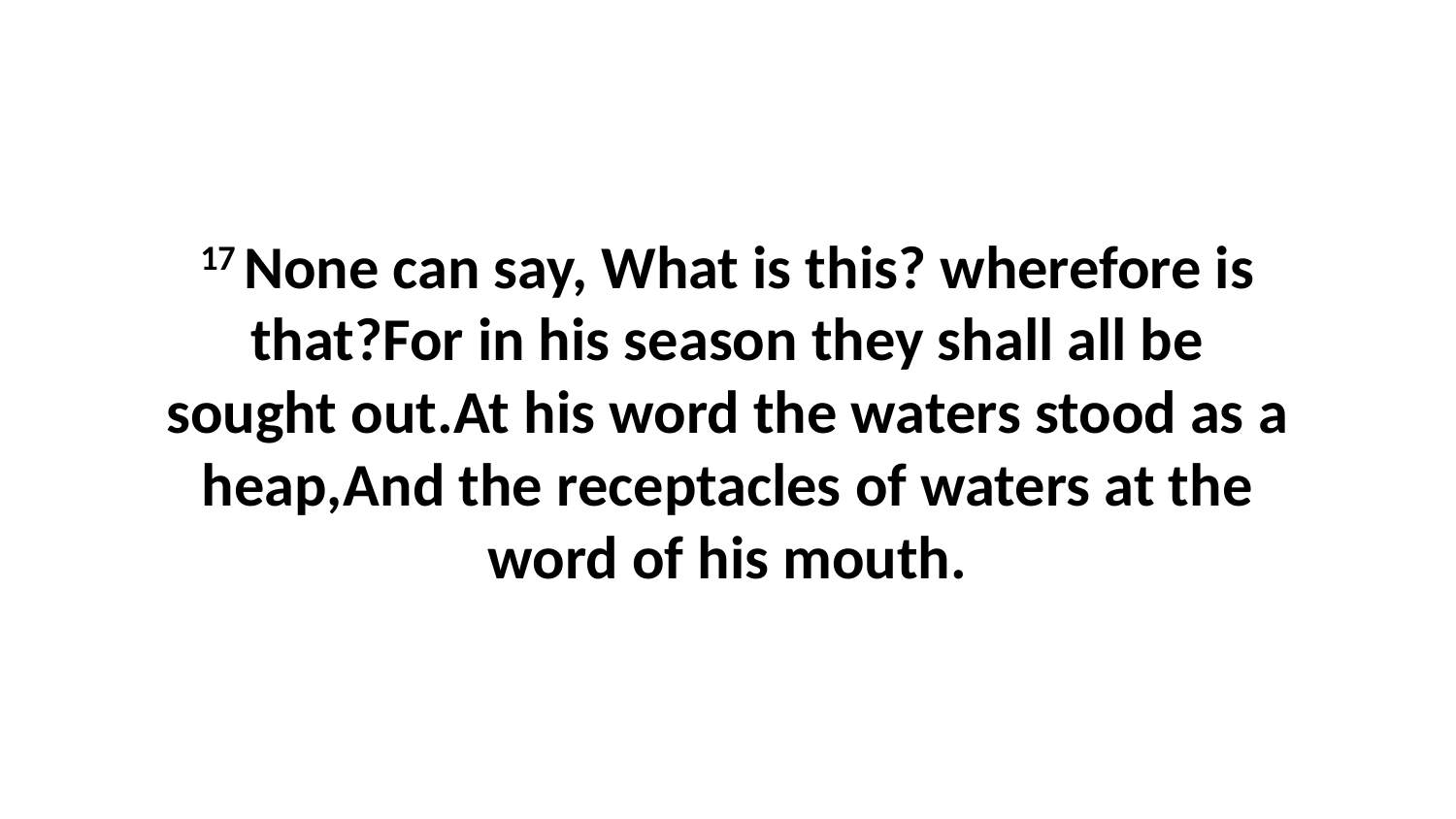

17 None can say, What is this? wherefore is that?For in his season they shall all be sought out.At his word the waters stood as a heap,And the receptacles of waters at the word of his mouth.